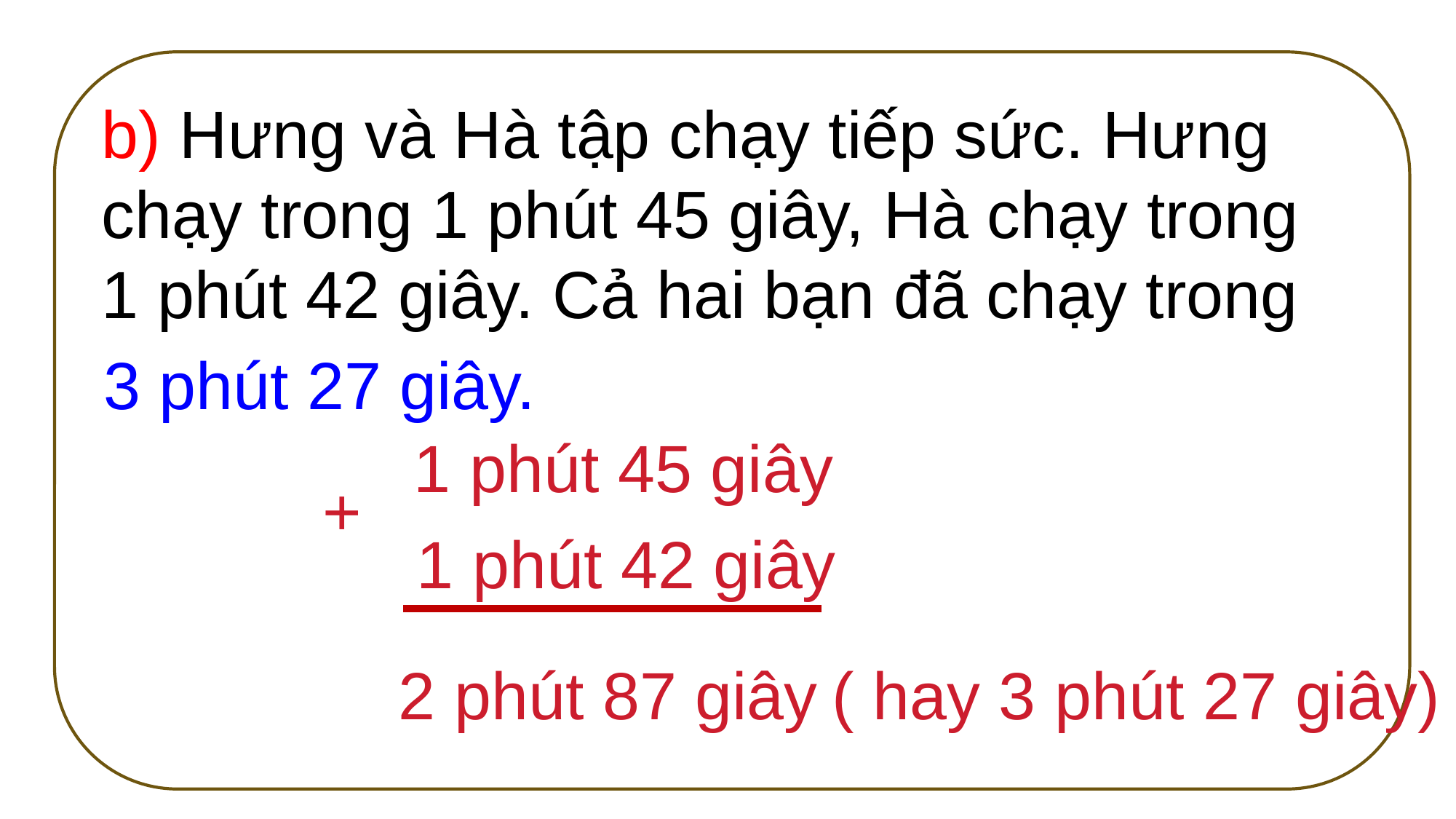

b) Hưng và Hà tập chạy tiếp sức. Hưng chạy trong 1 phút 45 giây, Hà chạy trong 1 phút 42 giây. Cả hai bạn đã chạy trong ….  ..?
3 phút 27 giây.
1 phút 45 giây
+
1 phút 42 giây
2 phút 87 giây
( hay 3 phút 27 giây)